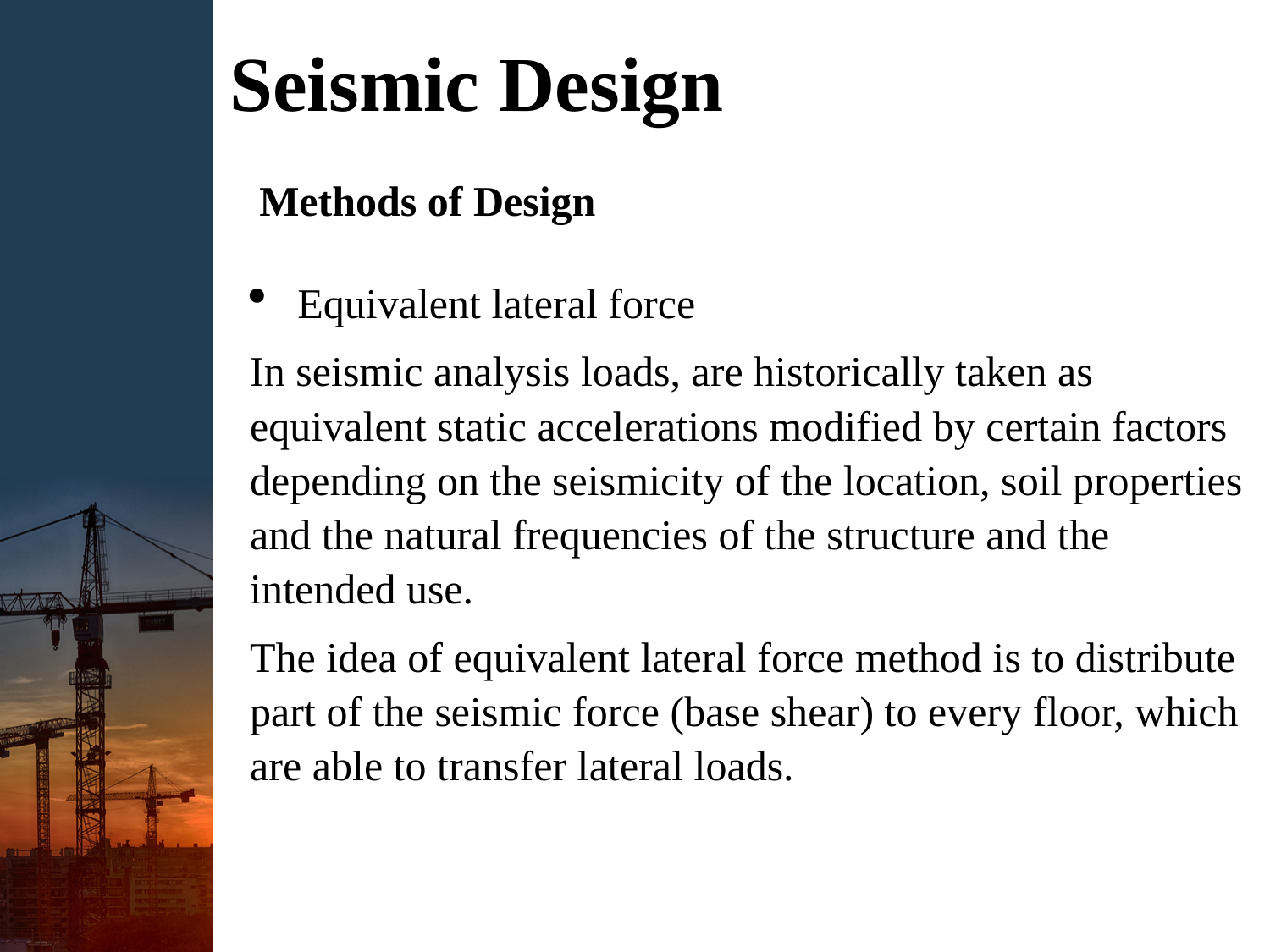

Seismic Design
Methods of Design
Equivalent lateral force
In seismic analysis loads, are historically taken as equivalent static accelerations modified by certain factors depending on the seismicity of the location, soil properties and the natural frequencies of the structure and the intended use.
The idea of equivalent lateral force method is to distribute part of the seismic force (base shear) to every floor, which are able to transfer lateral loads.